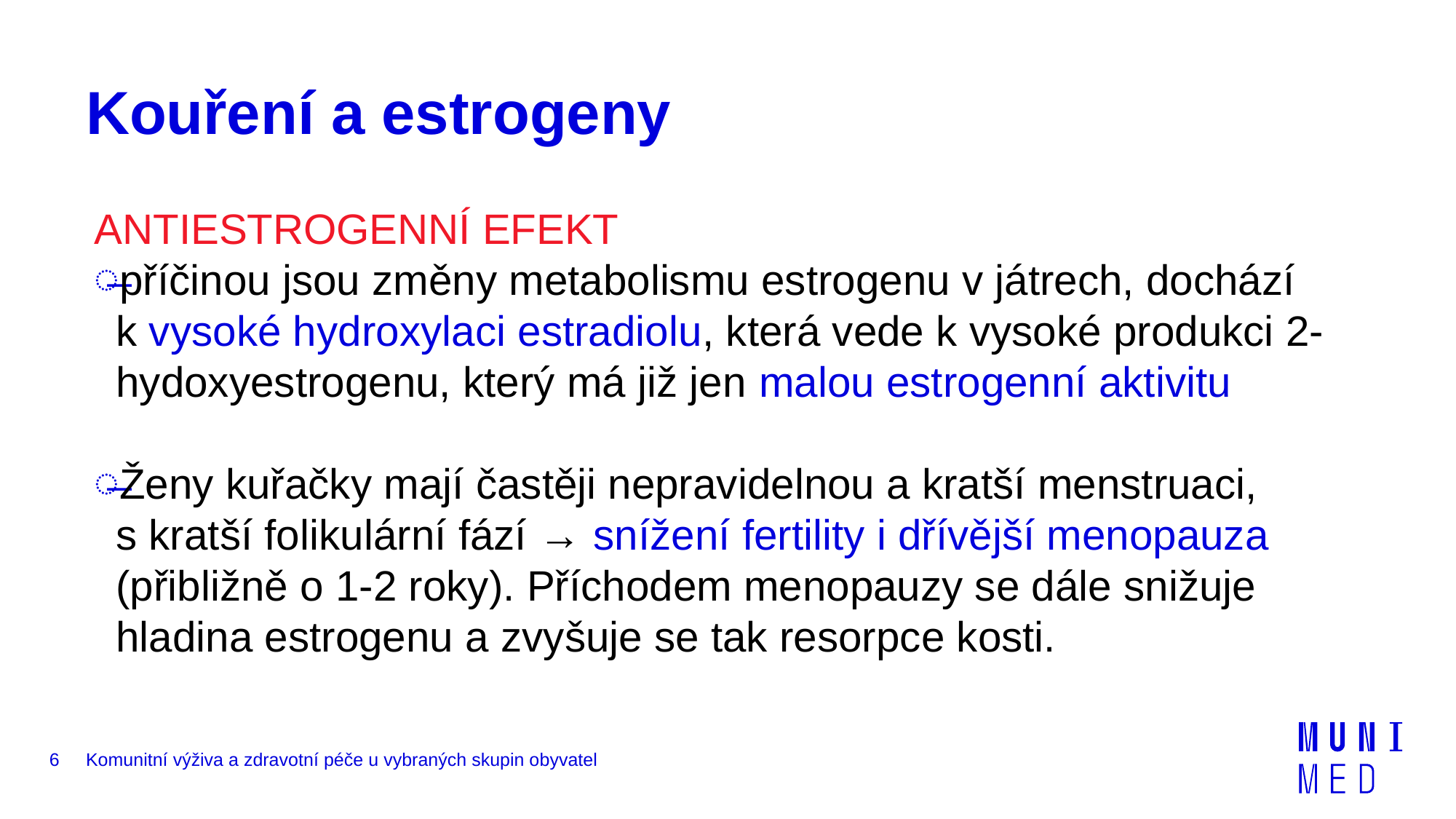

# Kouření a estrogeny
ANTIESTROGENNÍ EFEKT
příčinou jsou změny metabolismu estrogenu v játrech, dochází k vysoké hydroxylaci estradiolu, která vede k vysoké produkci 2-hydoxyestrogenu, který má již jen malou estrogenní aktivitu

Ženy kuřačky mají častěji nepravidelnou a kratší menstruaci, s kratší folikulární fází → snížení fertility i dřívější menopauza (přibližně o 1-2 roky). Příchodem menopauzy se dále snižuje hladina estrogenu a zvyšuje se tak resorpce kosti.

6
Komunitní výživa a zdravotní péče u vybraných skupin obyvatel